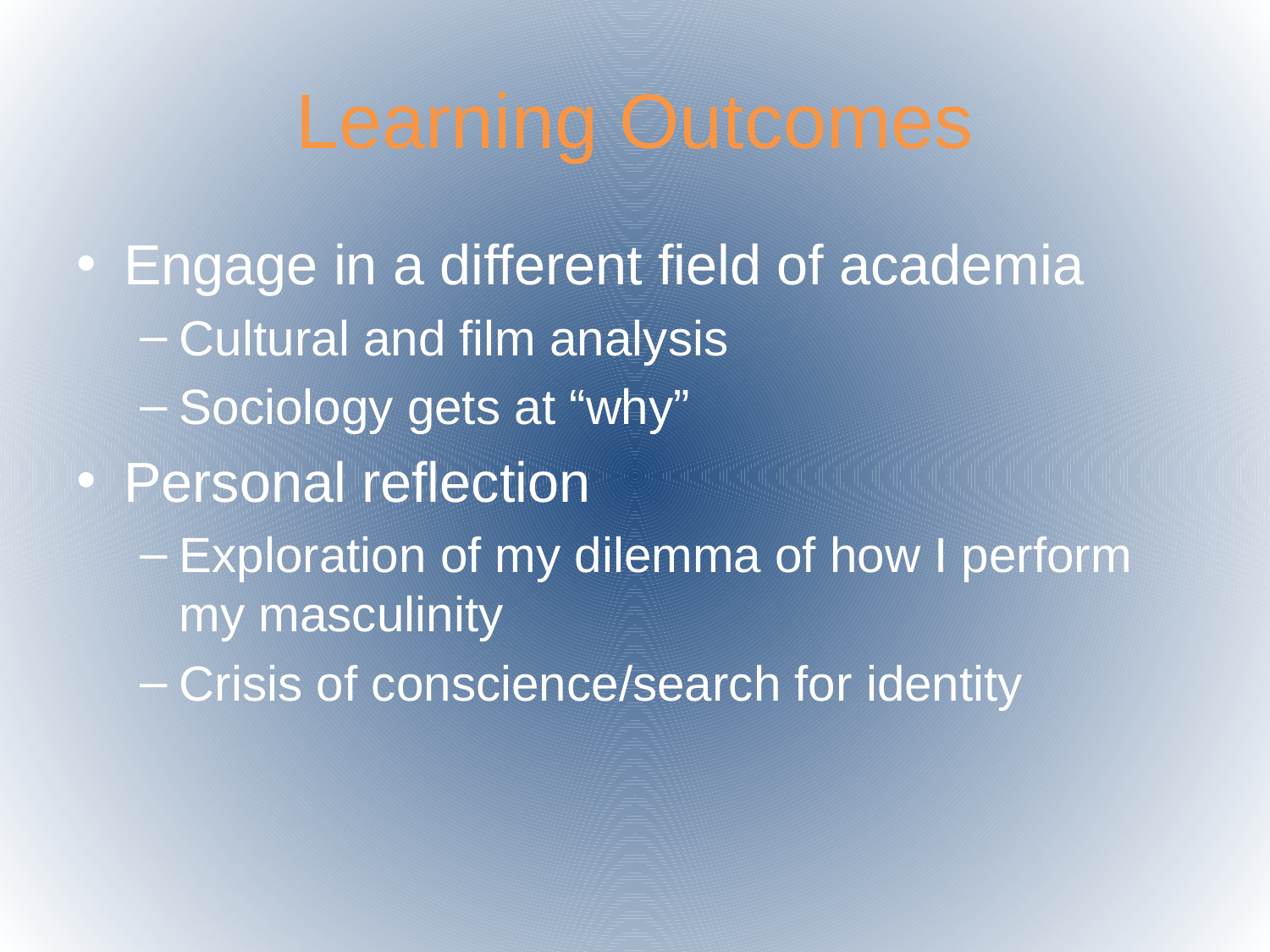

# Learning Outcomes
Engage in a different field of academia
Cultural and film analysis
Sociology gets at “why”
Personal reflection
Exploration of my dilemma of how I perform my masculinity
Crisis of conscience/search for identity